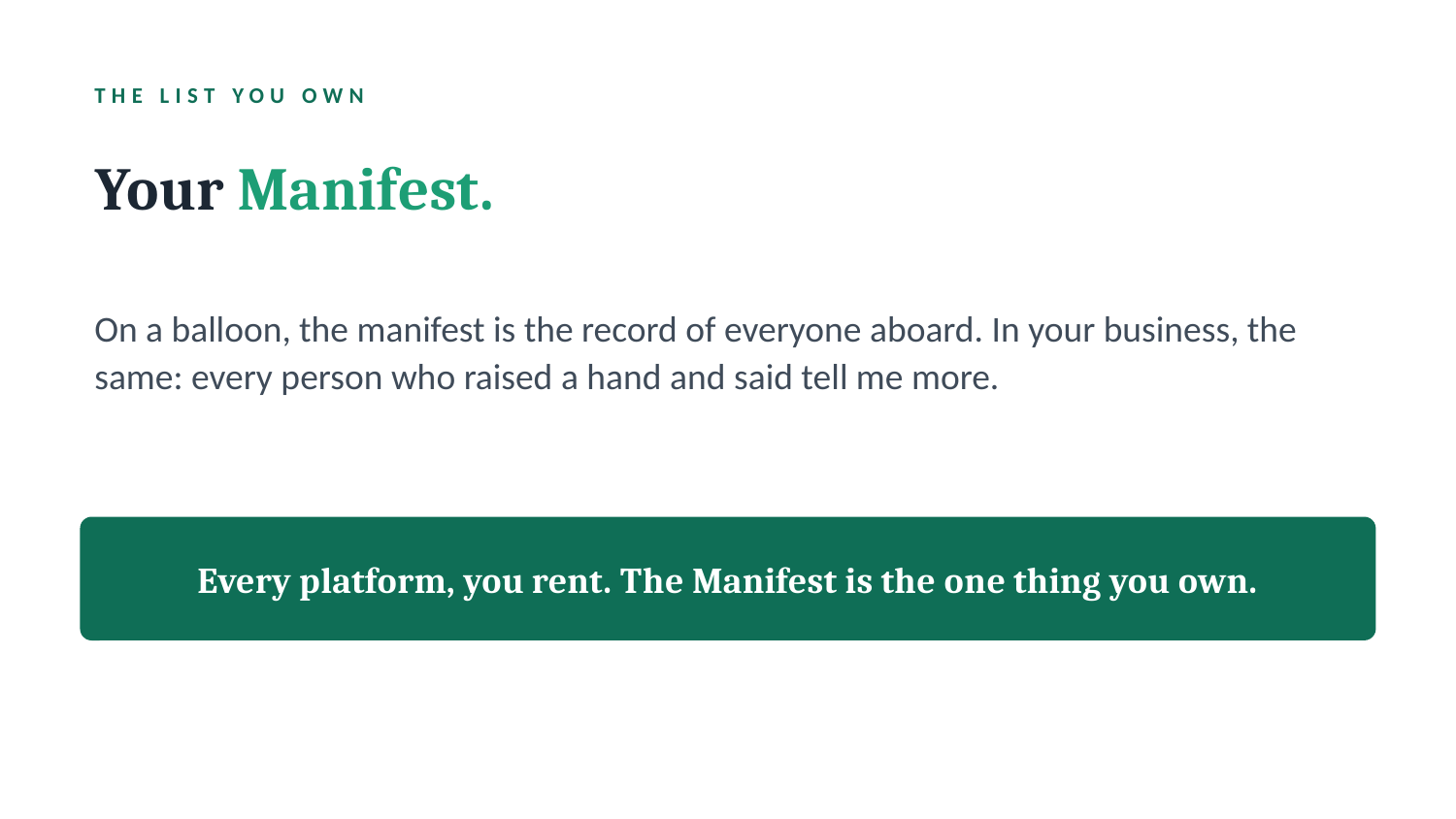

THE LIST YOU OWN
Your Manifest.
On a balloon, the manifest is the record of everyone aboard. In your business, the same: every person who raised a hand and said tell me more.

Every platform, you rent. The Manifest is the one thing you own.